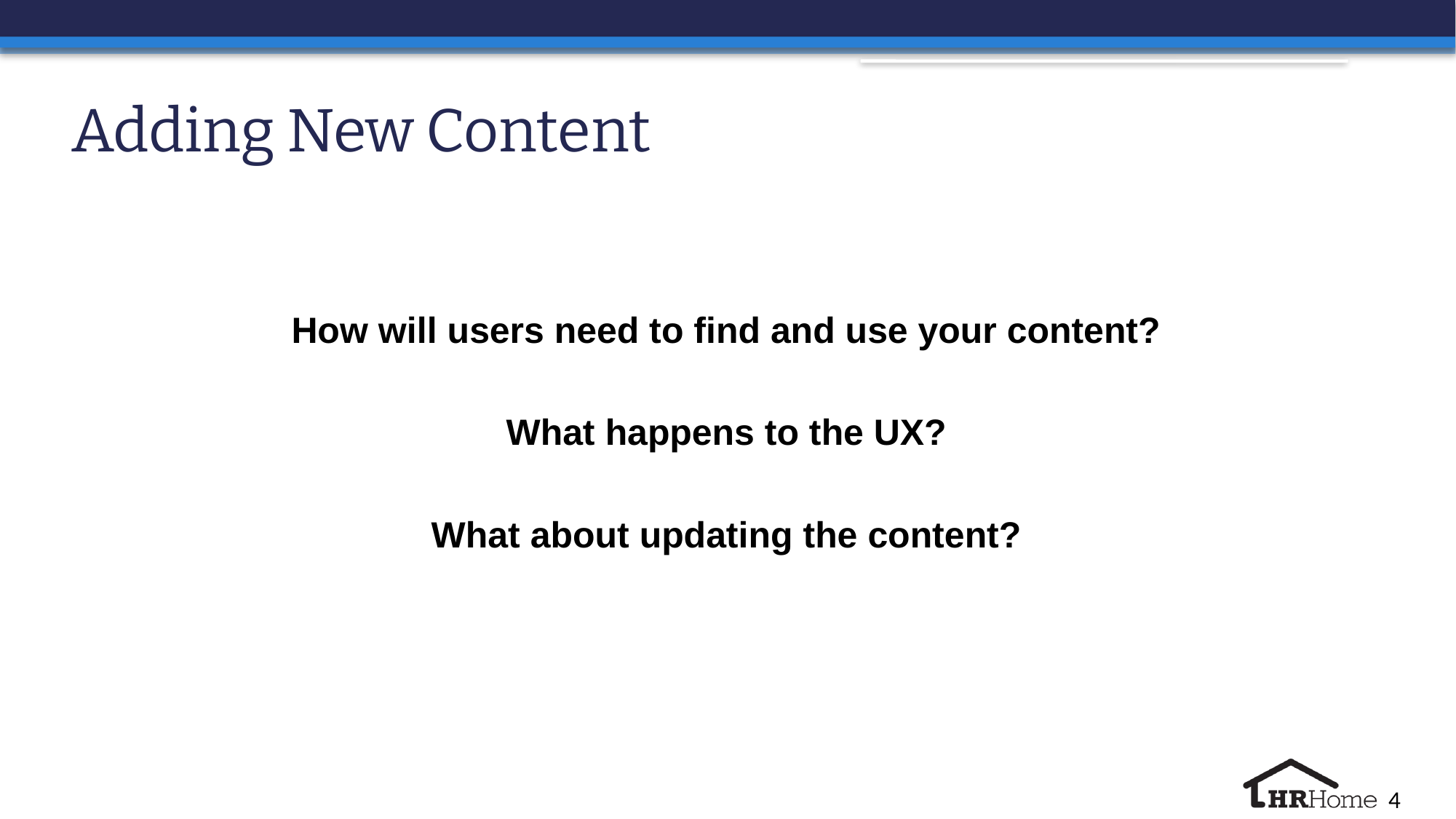

# Adding New Content
How will users need to find and use your content?
What happens to the UX?
What about updating the content?
4